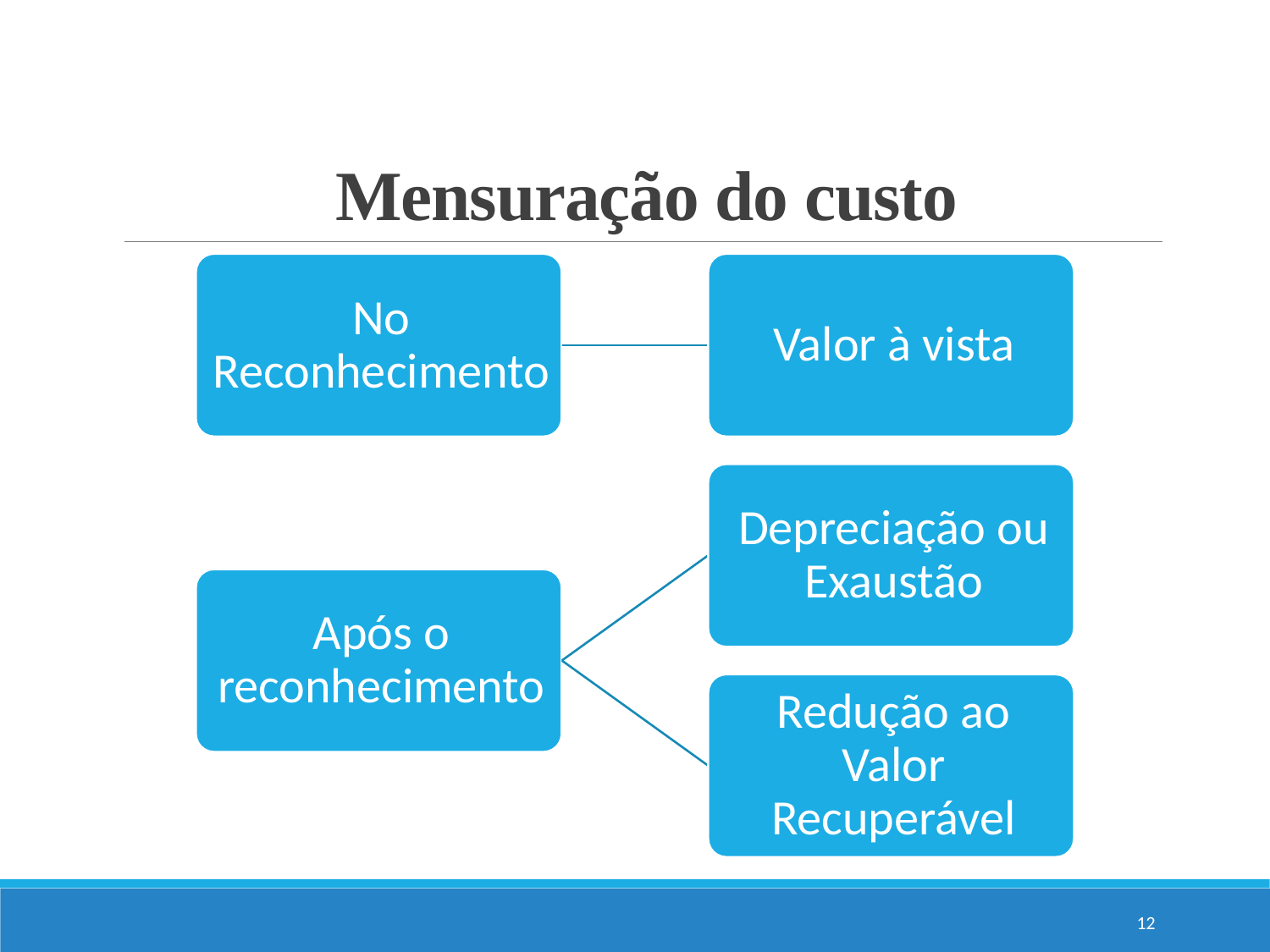

# Mensuração do custo
No Reconhecimento

Valor à vista
Após o reconhecimento

Depreciação ou Exaustão

Redução ao Valor Recuperável
12